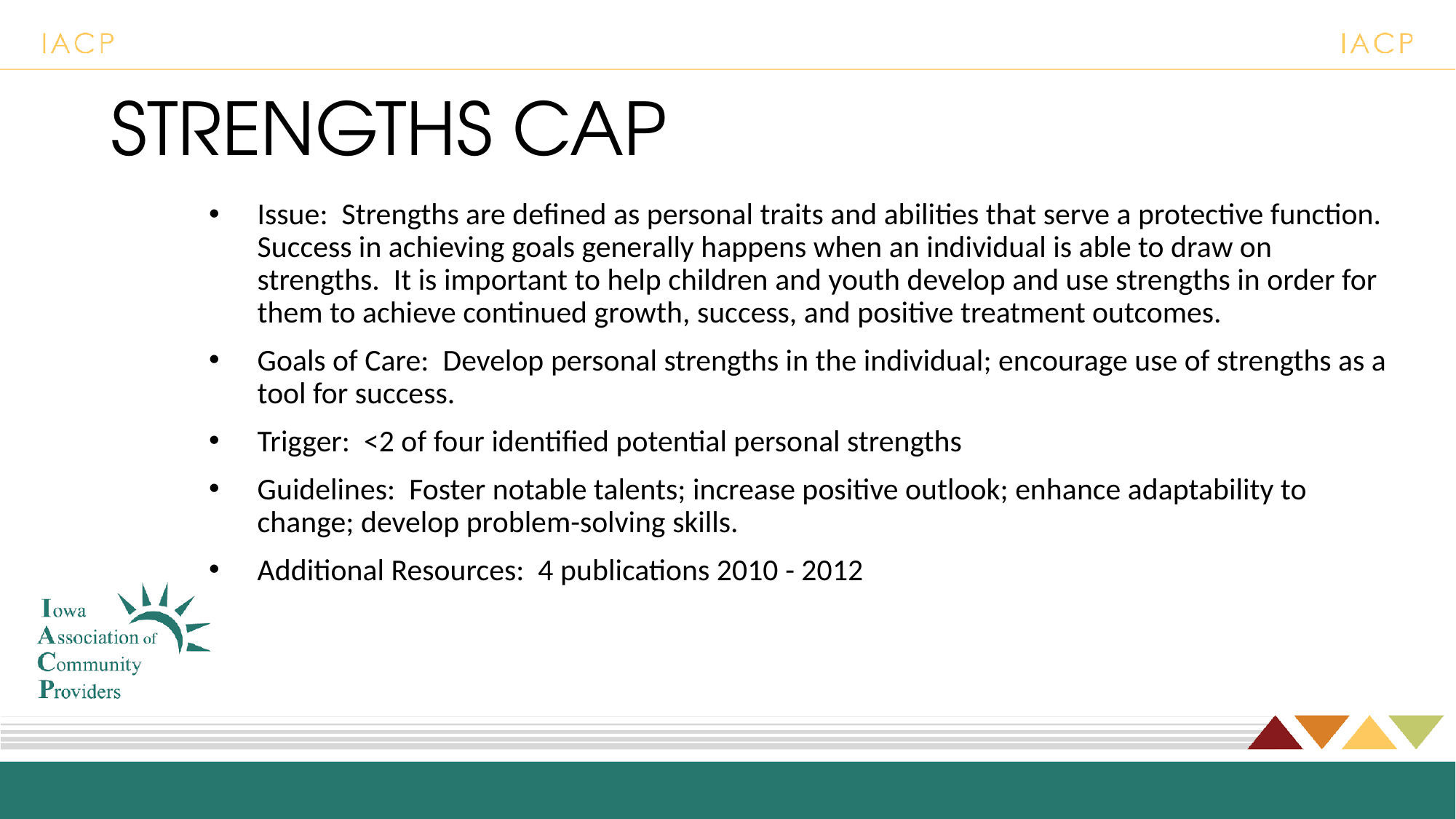

# STRENGTHS CAP
Issue:  Strengths are defined as personal traits and abilities that serve a protective function.  Success in achieving goals generally happens when an individual is able to draw on strengths.  It is important to help children and youth develop and use strengths in order for them to achieve continued growth, success, and positive treatment outcomes.
Goals of Care:  Develop personal strengths in the individual; encourage use of strengths as a tool for success.
Trigger:  <2 of four identified potential personal strengths
Guidelines:  Foster notable talents; increase positive outlook; enhance adaptability to change; develop problem-solving skills.
Additional Resources:  4 publications 2010 - 2012